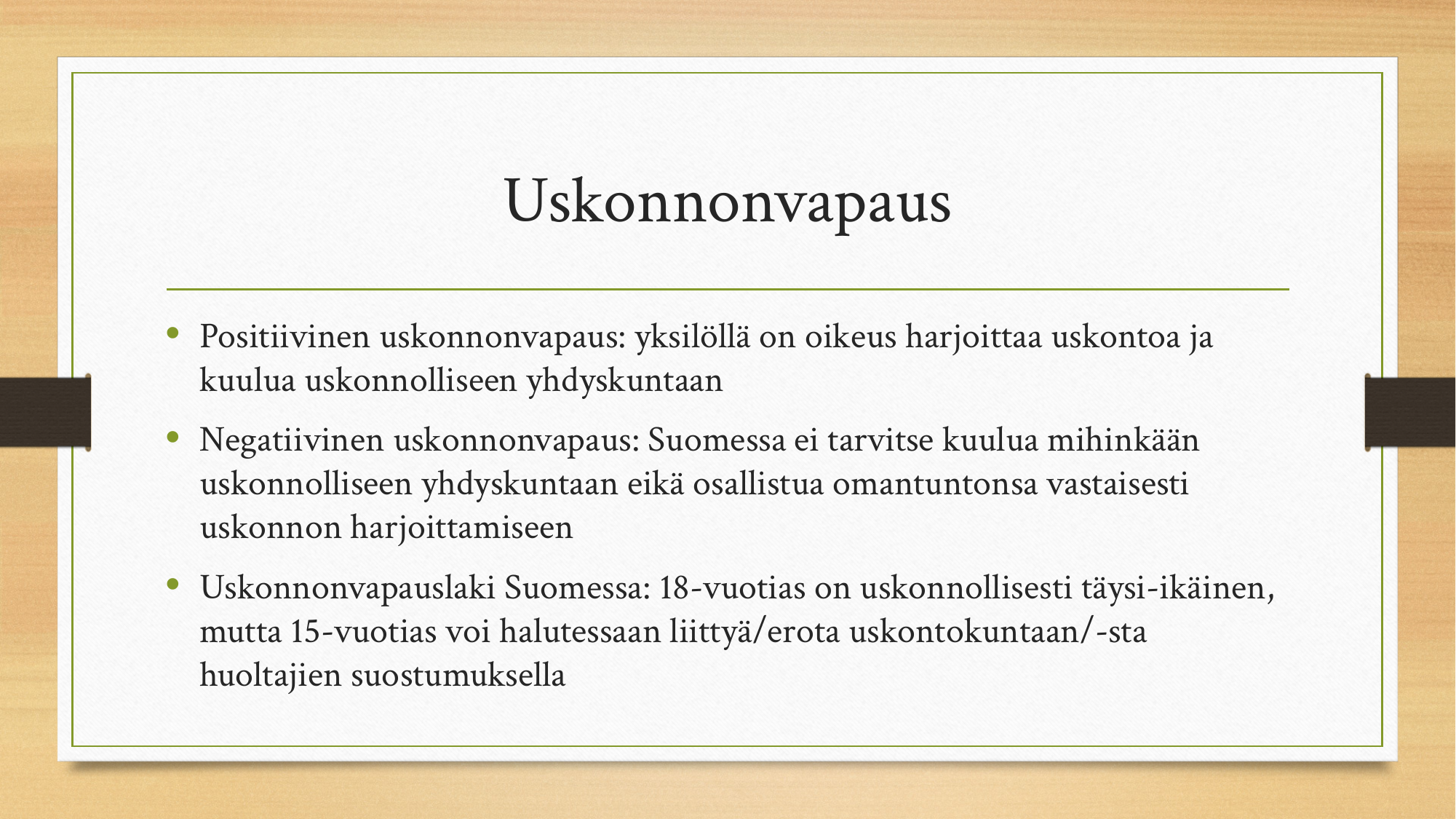

# Uskonnonvapaus
Positiivinen uskonnonvapaus: yksilöllä on oikeus harjoittaa uskontoa ja kuulua uskonnolliseen yhdyskuntaan
Negatiivinen uskonnonvapaus: Suomessa ei tarvitse kuulua mihinkään uskonnolliseen yhdyskuntaan eikä osallistua omantuntonsa vastaisesti uskonnon harjoittamiseen
Uskonnonvapauslaki Suomessa: 18-vuotias on uskonnollisesti täysi-ikäinen, mutta 15-vuotias voi halutessaan liittyä/erota uskontokuntaan/-sta huoltajien suostumuksella